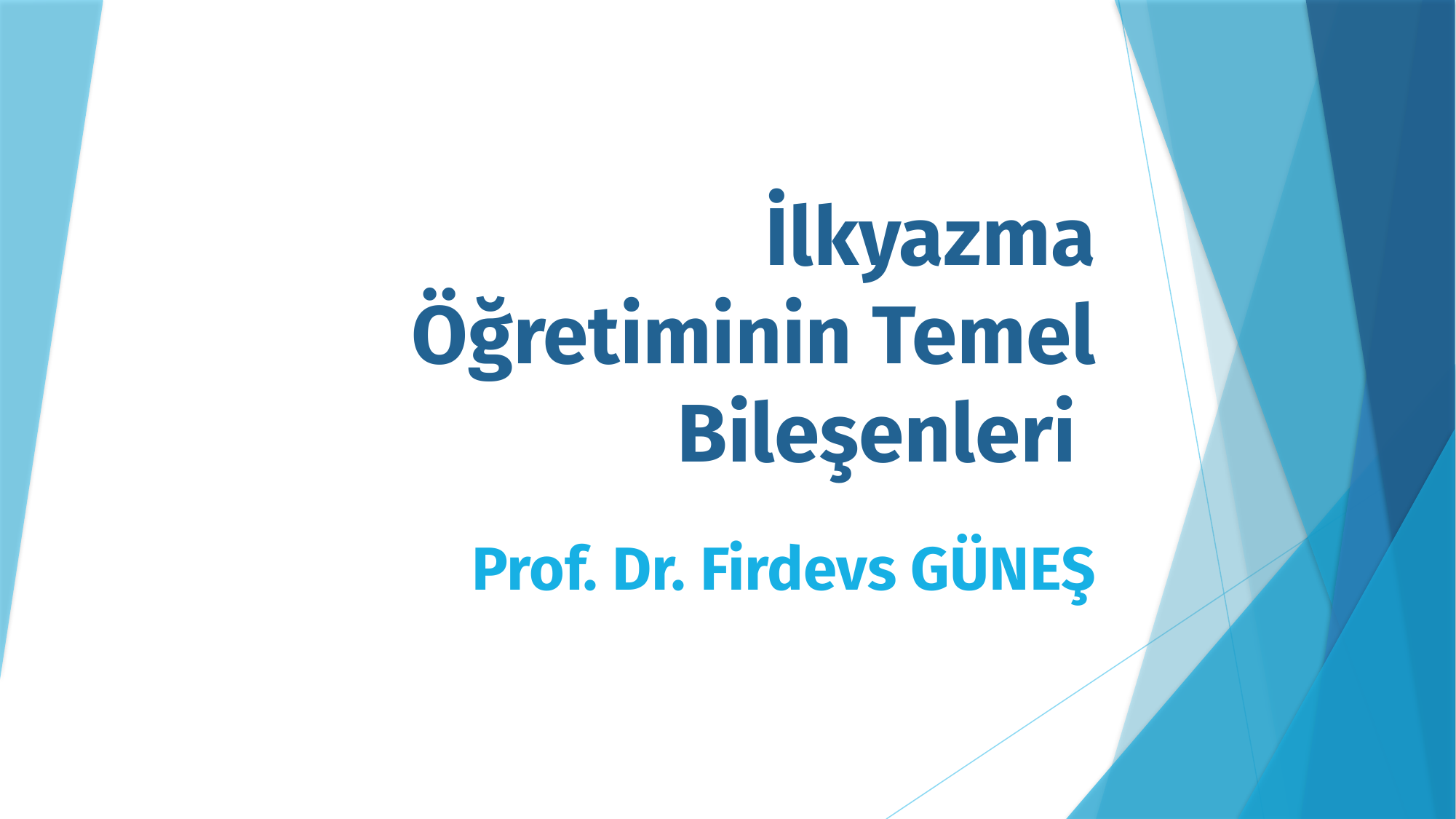

# İlkyazma Öğretiminin Temel Bileşenleri
Prof. Dr. Firdevs GÜNEŞ